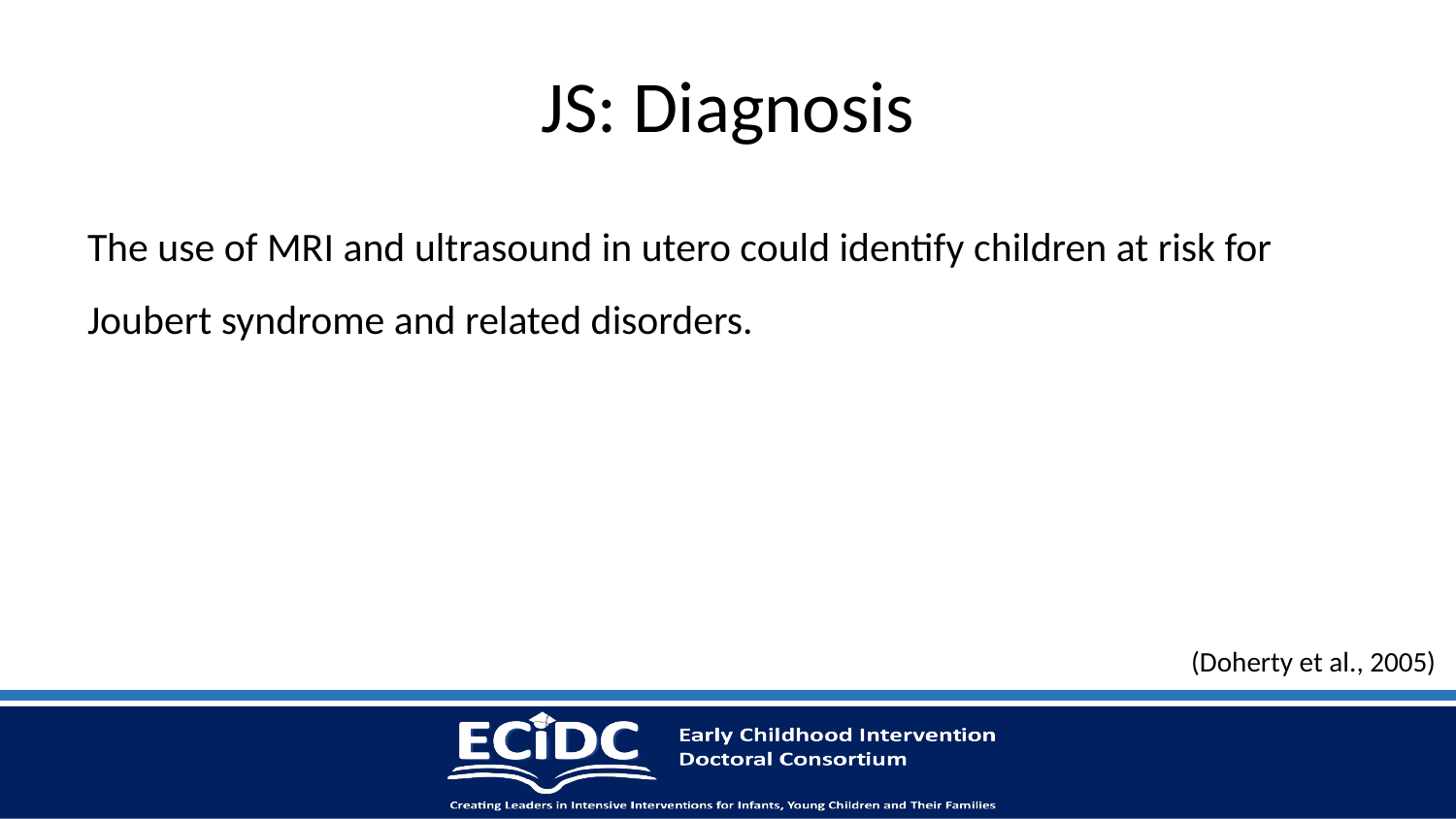

# JS: Diagnosis
The use of MRI and ultrasound in utero could identify children at risk for Joubert syndrome and related disorders.
(Doherty et al., 2005)